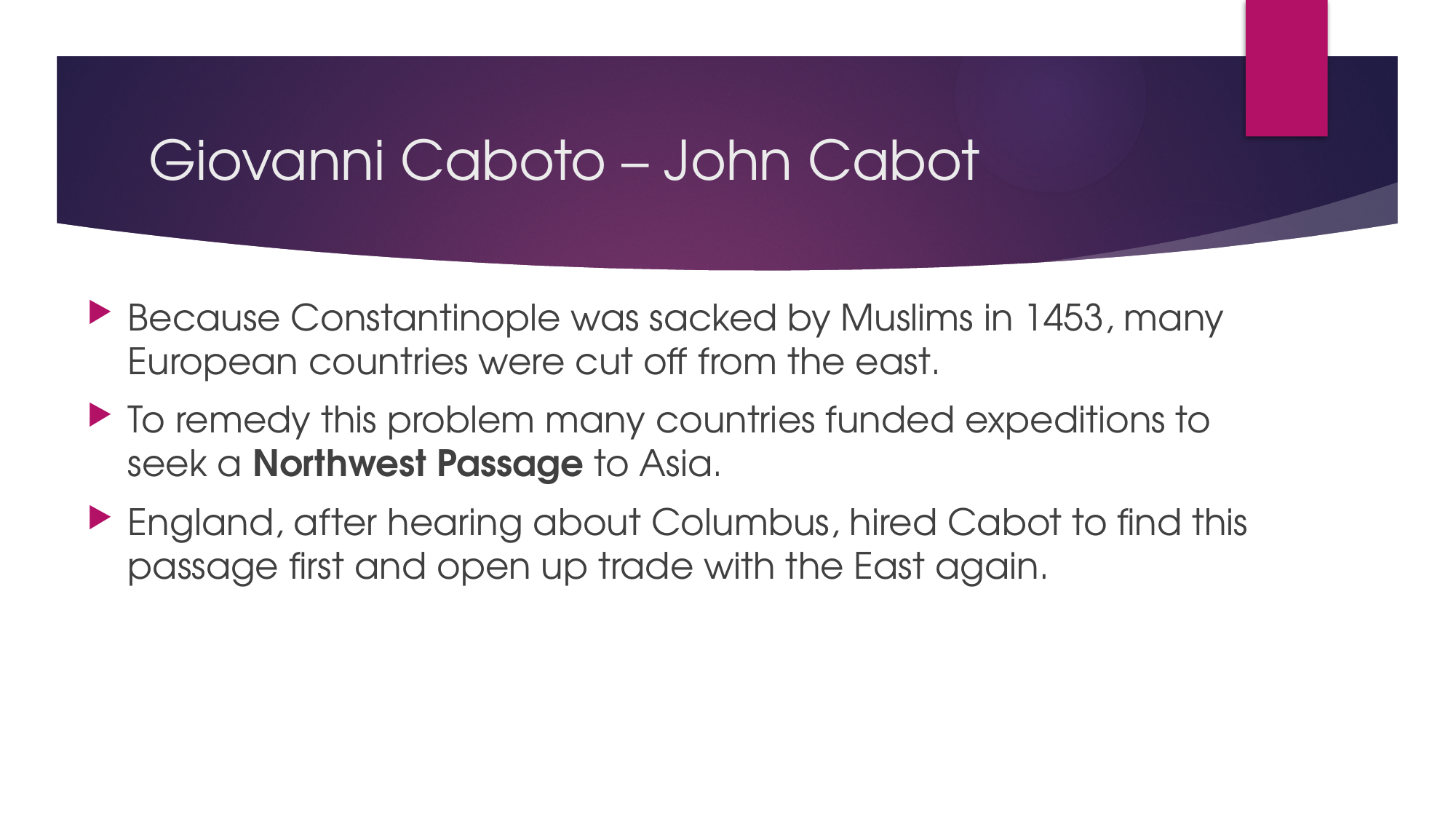

# Giovanni Caboto – John Cabot
Because Constantinople was sacked by Muslims in 1453, many European countries were cut off from the east.
To remedy this problem many countries funded expeditions to seek a Northwest Passage to Asia.
England, after hearing about Columbus, hired Cabot to find this passage first and open up trade with the East again.